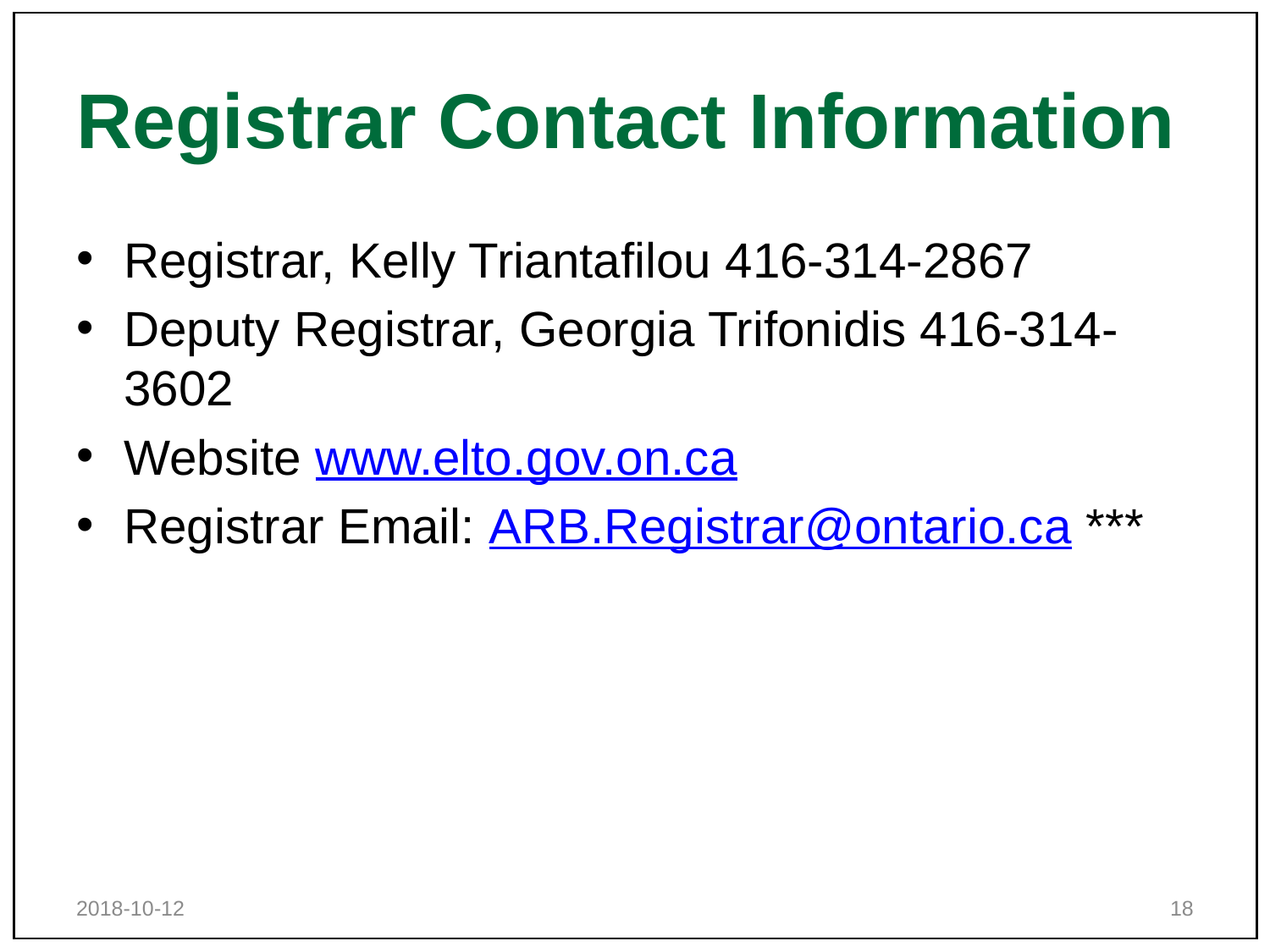

Environment and Land Tribunals Ontario
# Registrar Contact Information
Registrar, Kelly Triantafilou 416-314-2867
Deputy Registrar, Georgia Trifonidis 416-314-3602
Website www.elto.gov.on.ca
Registrar Email: ARB.Registrar@ontario.ca ***
2018-10-12
18